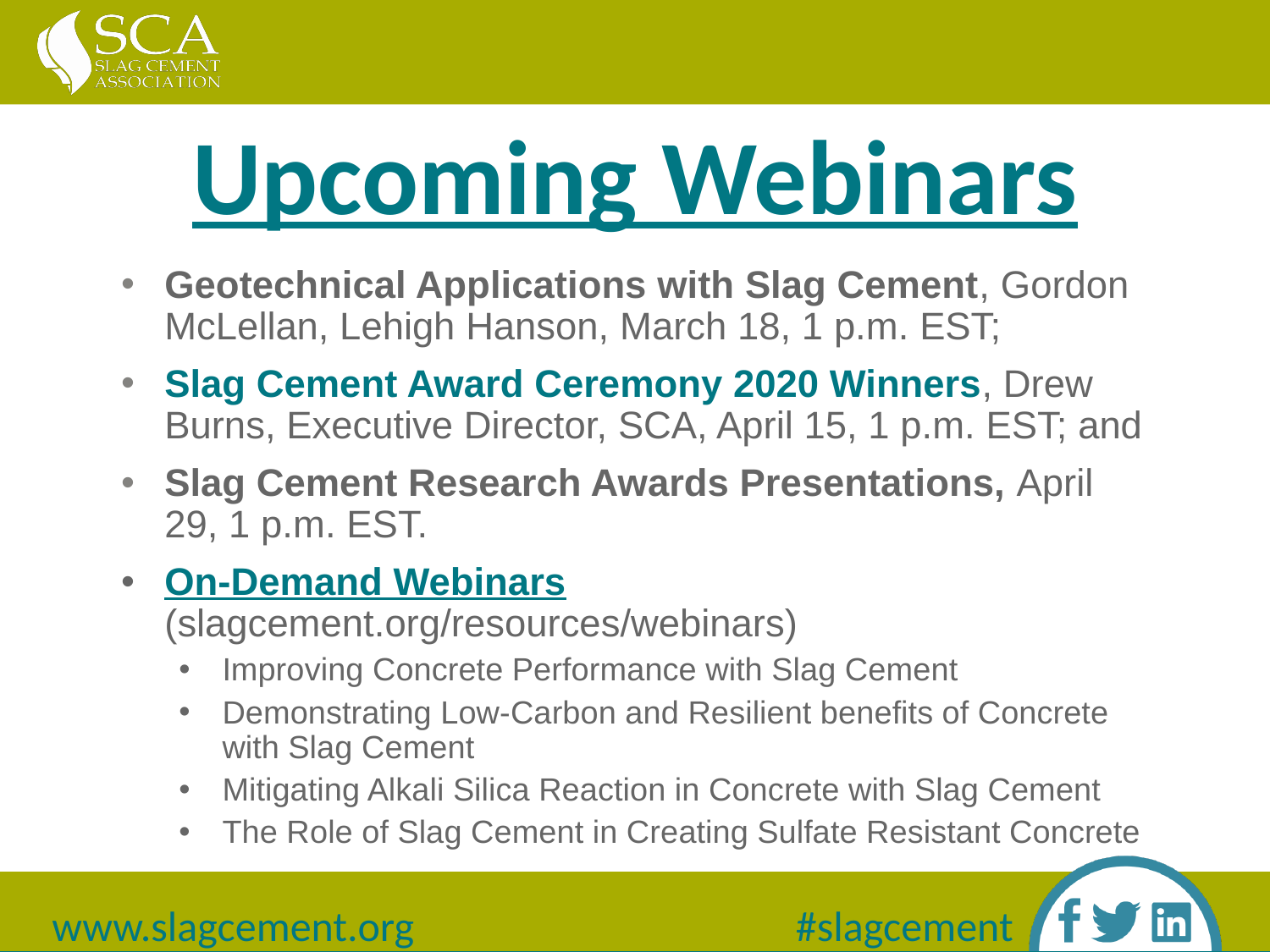

# Upcoming Webinars
Geotechnical Applications with Slag Cement, Gordon McLellan, Lehigh Hanson, March 18, 1 p.m. EST;
Slag Cement Award Ceremony 2020 Winners, Drew Burns, Executive Director, SCA, April 15, 1 p.m. EST; and
Slag Cement Research Awards Presentations, April 29, 1 p.m. EST.
On-Demand Webinars (slagcement.org/resources/webinars)
Improving Concrete Performance with Slag Cement
Demonstrating Low-Carbon and Resilient benefits of Concrete with Slag Cement
Mitigating Alkali Silica Reaction in Concrete with Slag Cement
The Role of Slag Cement in Creating Sulfate Resistant Concrete